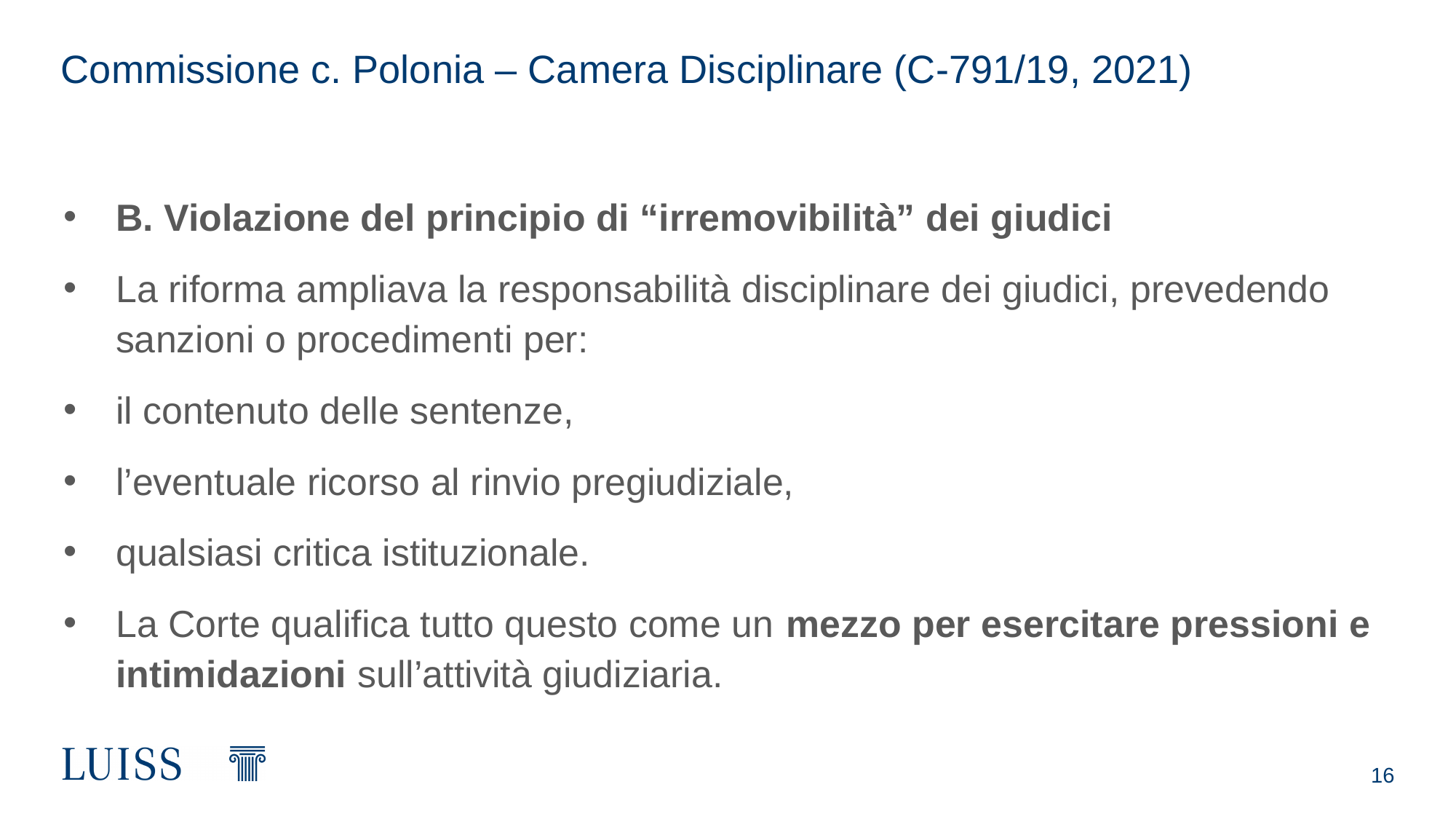

# Commissione c. Polonia – Camera Disciplinare (C‑791/19, 2021)
B. Violazione del principio di “irremovibilità” dei giudici
La riforma ampliava la responsabilità disciplinare dei giudici, prevedendo sanzioni o procedimenti per:
il contenuto delle sentenze,
l’eventuale ricorso al rinvio pregiudiziale,
qualsiasi critica istituzionale.
La Corte qualifica tutto questo come un mezzo per esercitare pressioni e intimidazioni sull’attività giudiziaria.

16